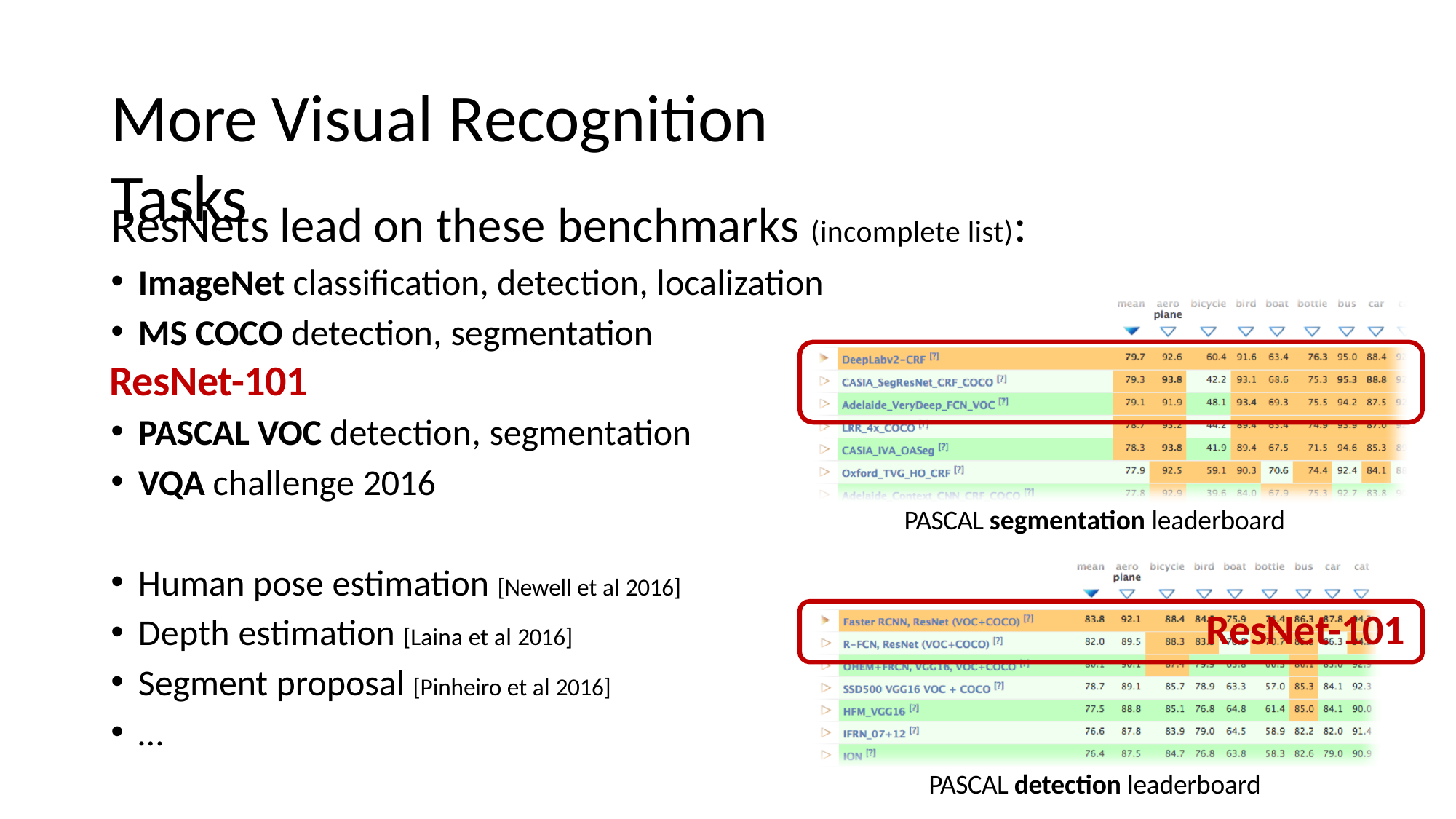

# More Visual Recognition Tasks
ResNets lead on these benchmarks (incomplete list):
ImageNet classification, detection, localization
MS COCO detection, segmentation
ResNet-101
PASCAL VOC detection, segmentation
VQA challenge 2016
PASCAL segmentation leaderboard

Human pose estimation [Newell et al 2016]
Depth estimation [Laina et al 2016]
Segment proposal [Pinheiro et al 2016]
…

ResNet-101

PASCAL detection leaderboard